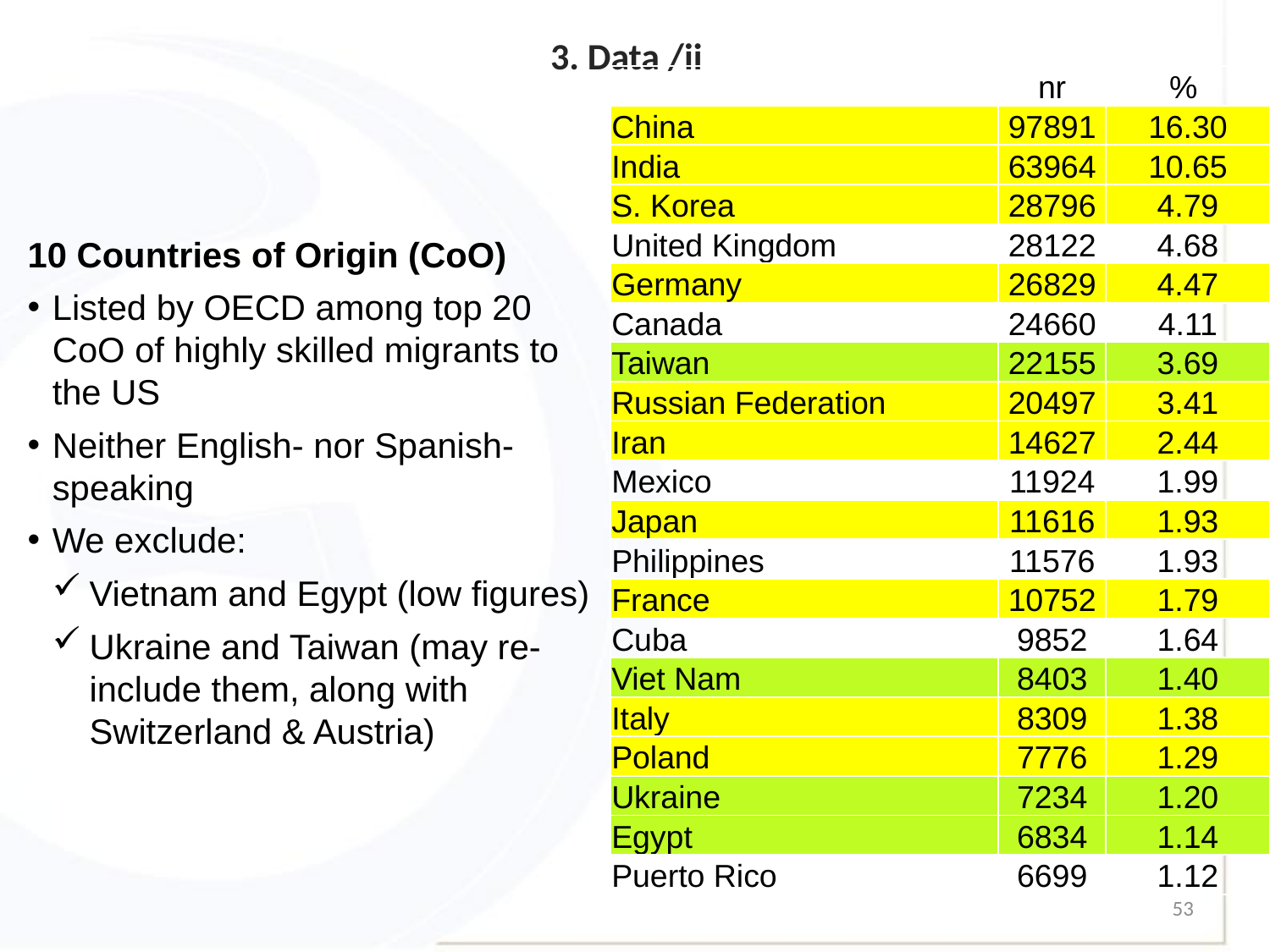

# 3. Data /ii
|  | nr | % |
| --- | --- | --- |
| China | 97891 | 16.30 |
| India | 63964 | 10.65 |
| S. Korea | 28796 | 4.79 |
| United Kingdom | 28122 | 4.68 |
| Germany | 26829 | 4.47 |
| Canada | 24660 | 4.11 |
| Taiwan | 22155 | 3.69 |
| Russian Federation | 20497 | 3.41 |
| Iran | 14627 | 2.44 |
| Mexico | 11924 | 1.99 |
| Japan | 11616 | 1.93 |
| Philippines | 11576 | 1.93 |
| France | 10752 | 1.79 |
| Cuba | 9852 | 1.64 |
| Viet Nam | 8403 | 1.40 |
| Italy | 8309 | 1.38 |
| Poland | 7776 | 1.29 |
| Ukraine | 7234 | 1.20 |
| Egypt | 6834 | 1.14 |
| Puerto Rico | 6699 | 1.12 |
10 Countries of Origin (CoO)
Listed by OECD among top 20 CoO of highly skilled migrants to the US
Neither English- nor Spanish-speaking
We exclude:
Vietnam and Egypt (low figures)
Ukraine and Taiwan (may re-include them, along with Switzerland & Austria)

Source: Database on Immigrants in OECD Countries (DIOC), 2005/06.
53